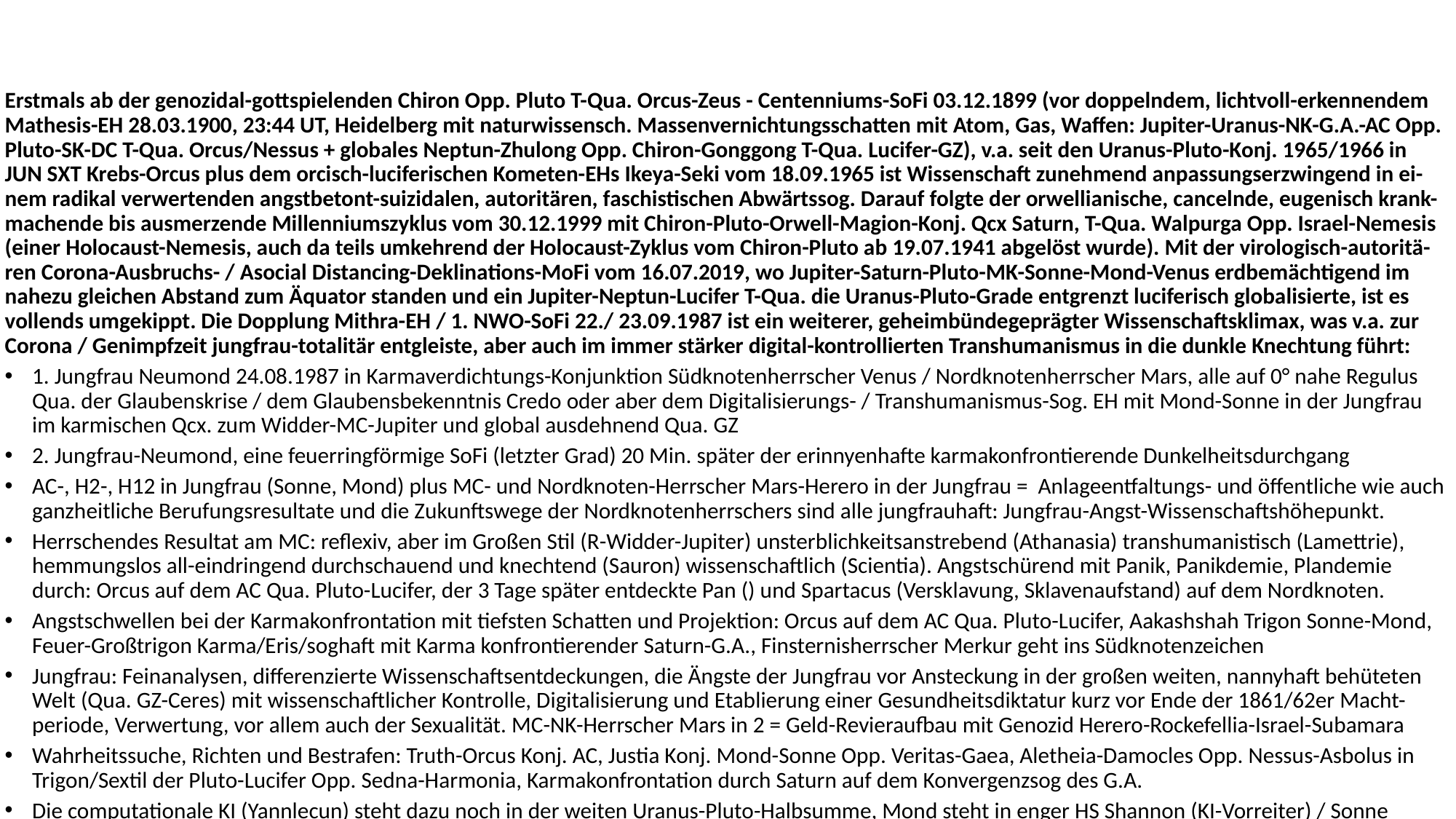

# angstüberkompensierende, pandemievorbereitende, schwarzmagisch-transhumanistisch knechtende Genozid-Wissenschaft
Erstmals ab der genozidal-gottspielenden Chiron Opp. Pluto T-Qua. Orcus-Zeus - Centenniums-SoFi 03.12.1899 (vor doppelndem, lichtvoll-erkennendem Mathesis-EH 28.03.1900, 23:44 UT, Heidelberg mit naturwissensch. Massenvernichtungsschatten mit Atom, Gas, Waffen: Jupiter-Uranus-NK-G.A.-AC Opp. Pluto-SK-DC T-Qua. Orcus/Nessus + globales Neptun-Zhulong Opp. Chiron-Gonggong T-Qua. Lucifer-GZ), v.a. seit den Uranus-Pluto-Konj. 1965/1966 in JUN SXT Krebs-Orcus plus dem orcisch-luciferischen Kometen-EHs Ikeya-Seki vom 18.09.1965 ist Wissenschaft zunehmend anpassungserzwingend in ei-nem radikal verwertenden angstbetont-suizidalen, autoritären, faschistischen Abwärtssog. Darauf folgte der orwellianische, cancelnde, eugenisch krank-machende bis ausmerzende Millenniumszyklus vom 30.12.1999 mit Chiron-Pluto-Orwell-Magion-Konj. Qcx Saturn, T-Qua. Walpurga Opp. Israel-Nemesis (einer Holocaust-Nemesis, auch da teils umkehrend der Holocaust-Zyklus vom Chiron-Pluto ab 19.07.1941 abgelöst wurde). Mit der virologisch-autoritä-ren Corona-Ausbruchs- / Asocial Distancing-Deklinations-MoFi vom 16.07.2019, wo Jupiter-Saturn-Pluto-MK-Sonne-Mond-Venus erdbemächtigend im nahezu gleichen Abstand zum Äquator standen und ein Jupiter-Neptun-Lucifer T-Qua. die Uranus-Pluto-Grade entgrenzt luciferisch globalisierte, ist es vollends umgekippt. Die Dopplung Mithra-EH / 1. NWO-SoFi 22./ 23.09.1987 ist ein weiterer, geheimbündegeprägter Wissenschaftsklimax, was v.a. zur Corona / Genimpfzeit jungfrau-totalitär entgleiste, aber auch im immer stärker digital-kontrollierten Transhumanismus in die dunkle Knechtung führt:
1. Jungfrau Neumond 24.08.1987 in Karmaverdichtungs-Konjunktion Südknotenherrscher Venus / Nordknotenherrscher Mars, alle auf 0° nahe Regulus Qua. der Glaubenskrise / dem Glaubensbekenntnis Credo oder aber dem Digitalisierungs- / Transhumanismus-Sog. EH mit Mond-Sonne in der Jungfrau im karmischen Qcx. zum Widder-MC-Jupiter und global ausdehnend Qua. GZ
2. Jungfrau-Neumond, eine feuerringförmige SoFi (letzter Grad) 20 Min. später der erinnyenhafte karmakonfrontierende Dunkelheitsdurchgang
AC-, H2-, H12 in Jungfrau (Sonne, Mond) plus MC- und Nordknoten-Herrscher Mars-Herero in der Jungfrau =  Anlageentfaltungs- und öffentliche wie auch ganzheitliche Berufungsresultate und die Zukunftswege der Nordknotenherrschers sind alle jungfrauhaft: Jungfrau-Angst-Wissenschaftshöhepunkt.
Herrschendes Resultat am MC: reflexiv, aber im Großen Stil (R-Widder-Jupiter) unsterblichkeitsanstrebend (Athanasia) transhumanistisch (Lamettrie), hemmungslos all-eindringend durchschauend und knechtend (Sauron) wissenschaftlich (Scientia). Angstschürend mit Panik, Panikdemie, Plandemie durch: Orcus auf dem AC Qua. Pluto-Lucifer, der 3 Tage später entdeckte Pan () und Spartacus (Versklavung, Sklavenaufstand) auf dem Nordknoten.
Angstschwellen bei der Karmakonfrontation mit tiefsten Schatten und Projektion: Orcus auf dem AC Qua. Pluto-Lucifer, Aakashshah Trigon Sonne-Mond, Feuer-Großtrigon Karma/Eris/soghaft mit Karma konfrontierender Saturn-G.A., Finsternisherrscher Merkur geht ins Südknotenzeichen
Jungfrau: Feinanalysen, differenzierte Wissenschaftsentdeckungen, die Ängste der Jungfrau vor Ansteckung in der großen weiten, nannyhaft behüteten Welt (Qua. GZ-Ceres) mit wissenschaftlicher Kontrolle, Digitalisierung und Etablierung einer Gesundheitsdiktatur kurz vor Ende der 1861/62er Macht-periode, Verwertung, vor allem auch der Sexualität. MC-NK-Herrscher Mars in 2 = Geld-Revieraufbau mit Genozid Herero-Rockefellia-Israel-Subamara
Wahrheitssuche, Richten und Bestrafen: Truth-Orcus Konj. AC, Justia Konj. Mond-Sonne Opp. Veritas-Gaea, Aletheia-Damocles Opp. Nessus-Asbolus in Trigon/Sextil der Pluto-Lucifer Opp. Sedna-Harmonia, Karmakonfrontation durch Saturn auf dem Konvergenzsog des G.A.
Die computationale KI (Yannlecun) steht dazu noch in der weiten Uranus-Pluto-Halbsumme, Mond steht in enger HS Shannon (KI-Vorreiter) / Sonne